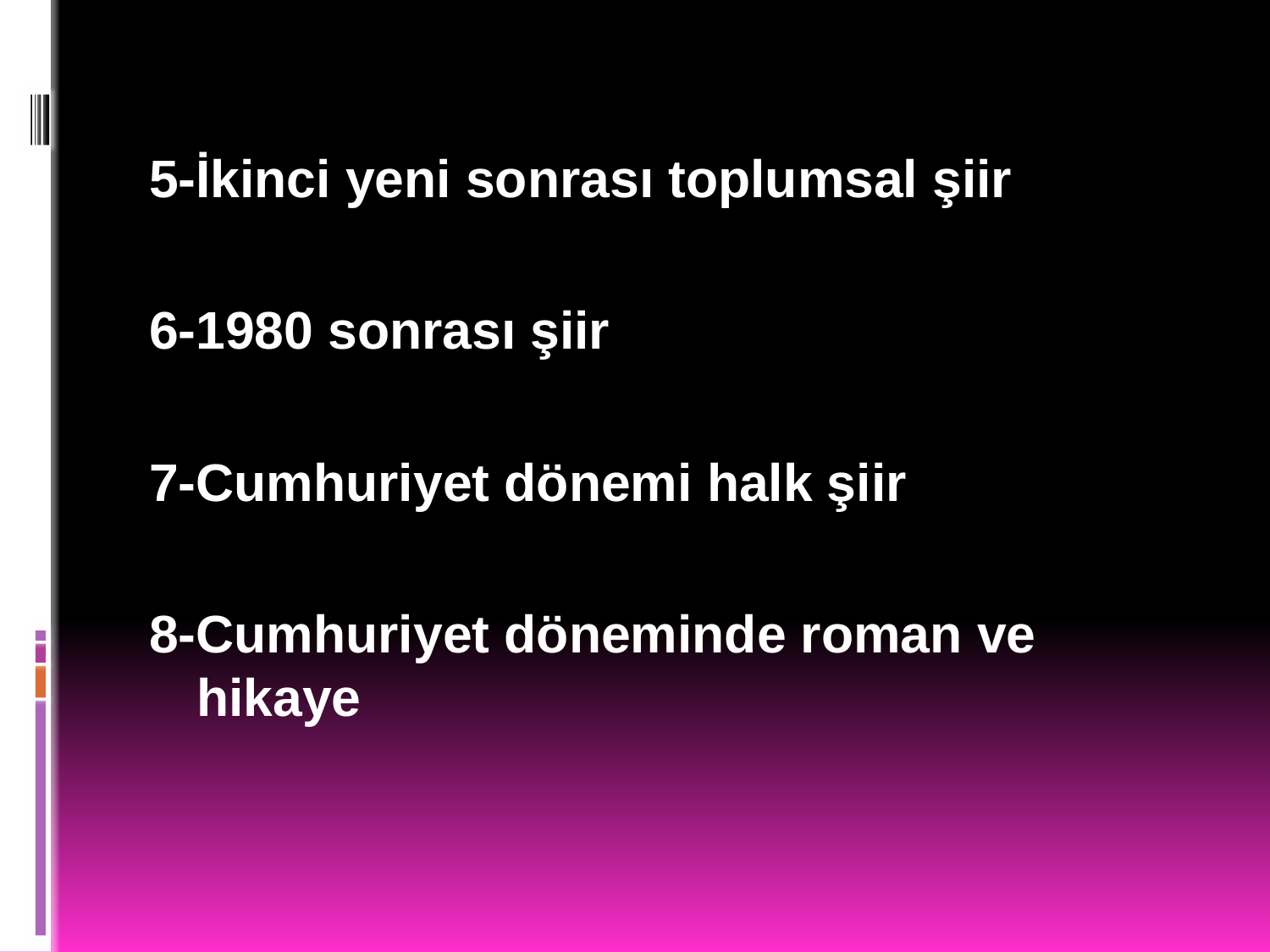

5-İkinci yeni sonrası toplumsal şiir

6-1980 sonrası şiir

7-Cumhuriyet dönemi halk şiir

8-Cumhuriyet döneminde roman ve hikaye